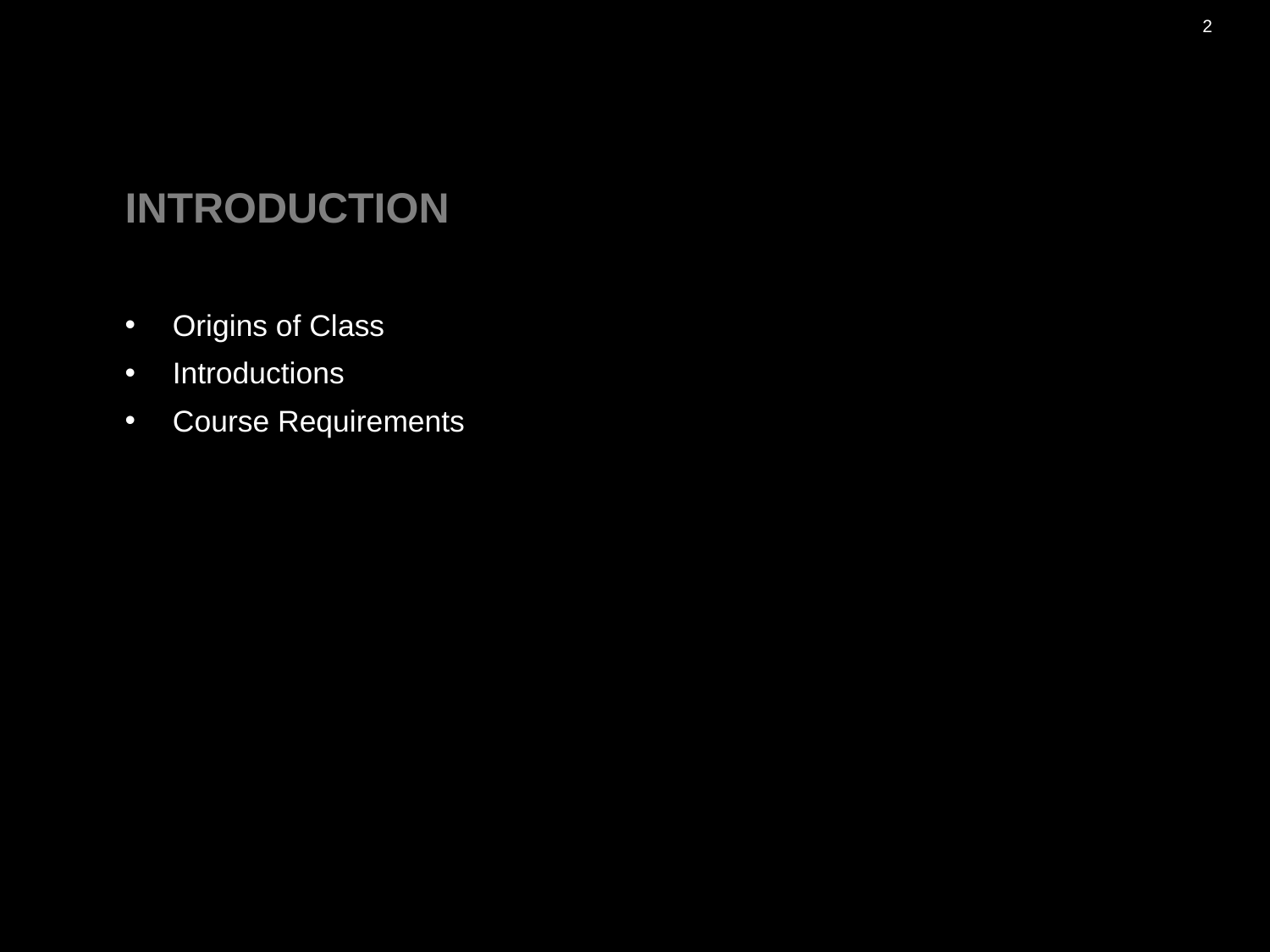

2
# INTRODUCTION
Origins of Class
Introductions
Course Requirements